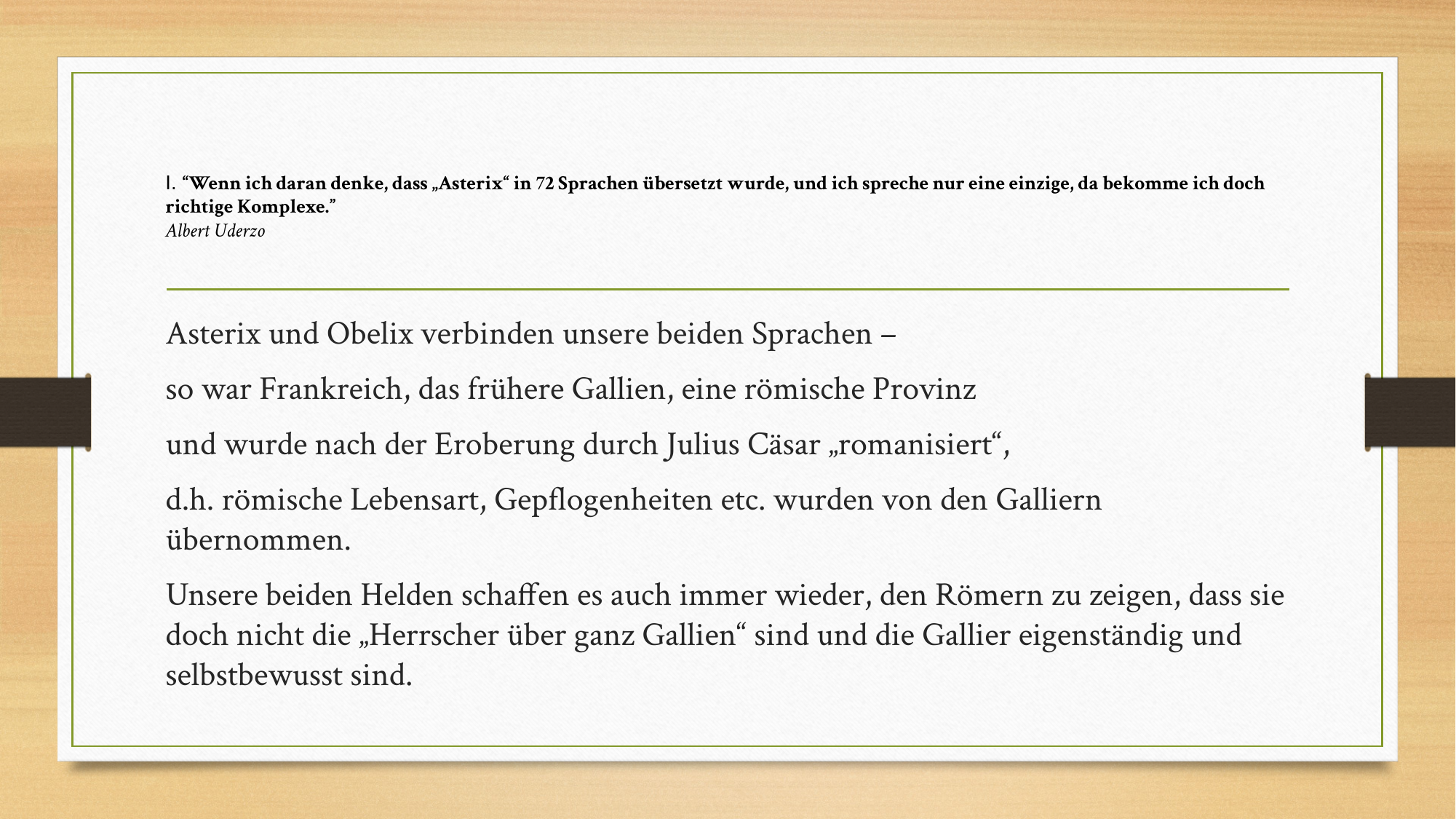

# I. “Wenn ich daran denke, dass „Asterix“ in 72 Sprachen übersetzt wurde, und ich spreche nur eine einzige, da bekomme ich doch richtige Komplexe.” Albert Uderzo
Asterix und Obelix verbinden unsere beiden Sprachen –
so war Frankreich, das frühere Gallien, eine römische Provinz
und wurde nach der Eroberung durch Julius Cäsar „romanisiert“,
d.h. römische Lebensart, Gepflogenheiten etc. wurden von den Galliern übernommen.
Unsere beiden Helden schaffen es auch immer wieder, den Römern zu zeigen, dass sie doch nicht die „Herrscher über ganz Gallien“ sind und die Gallier eigenständig und selbstbewusst sind.